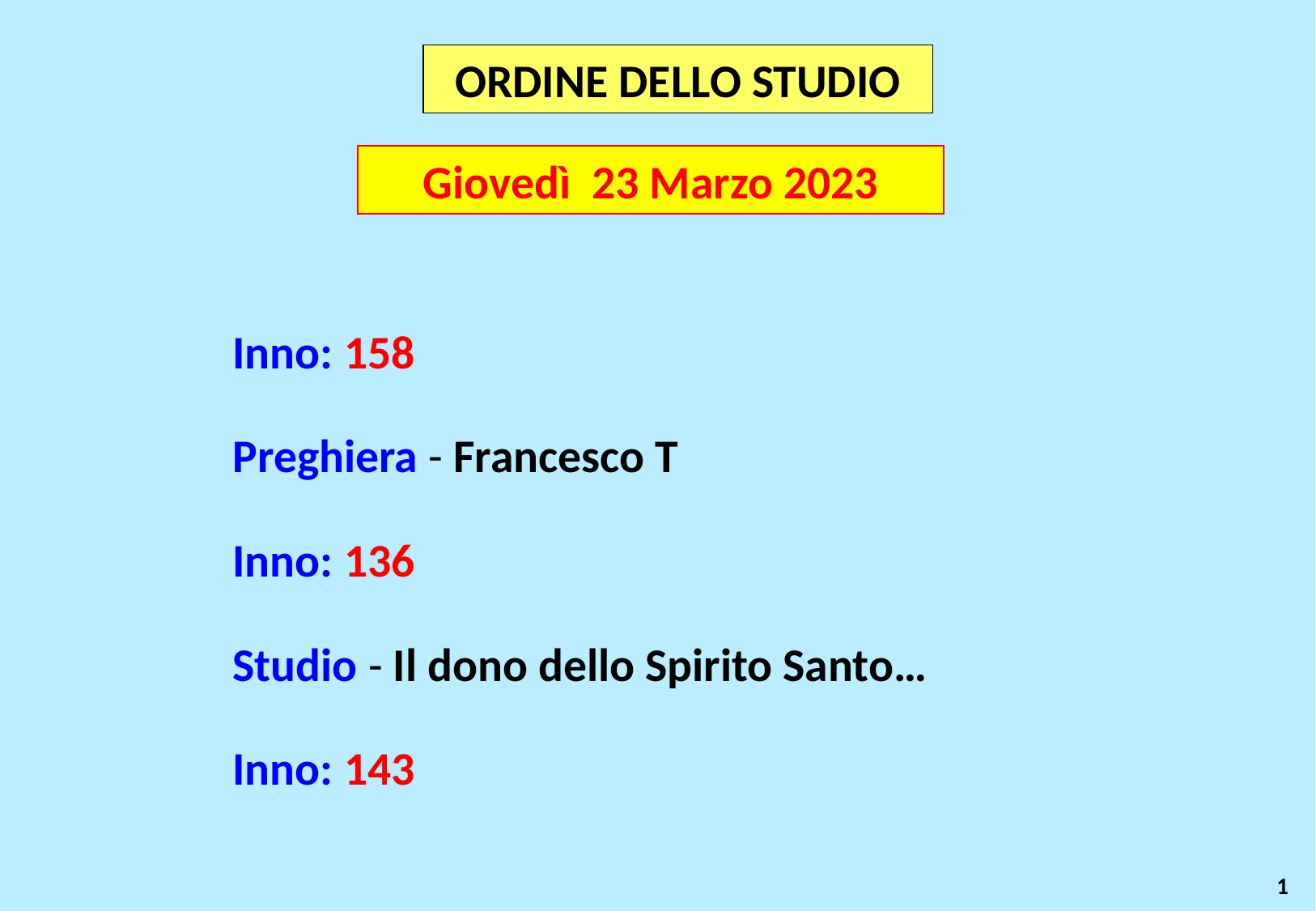

ORDINE DELLO STUDIO
Giovedì  23 Marzo 2023
Inno: 158
Preghiera - Francesco T
Inno: 136
Studio - Il dono dello Spirito Santo…
Inno: 143
1